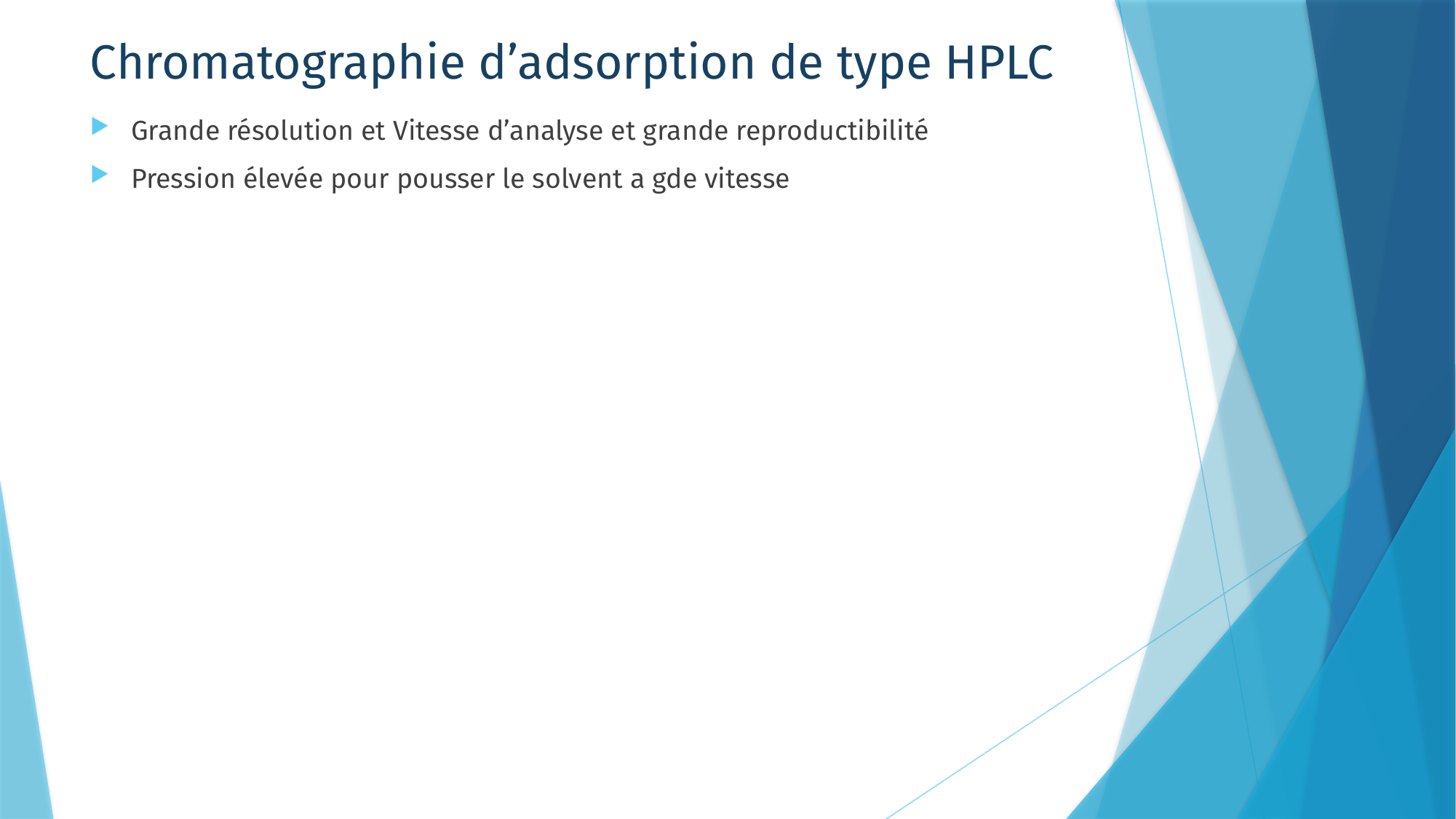

# Chromatographie d’adsorption de type HPLC
Grande résolution et Vitesse d’analyse et grande reproductibilité
Pression élevée pour pousser le solvent a gde vitesse